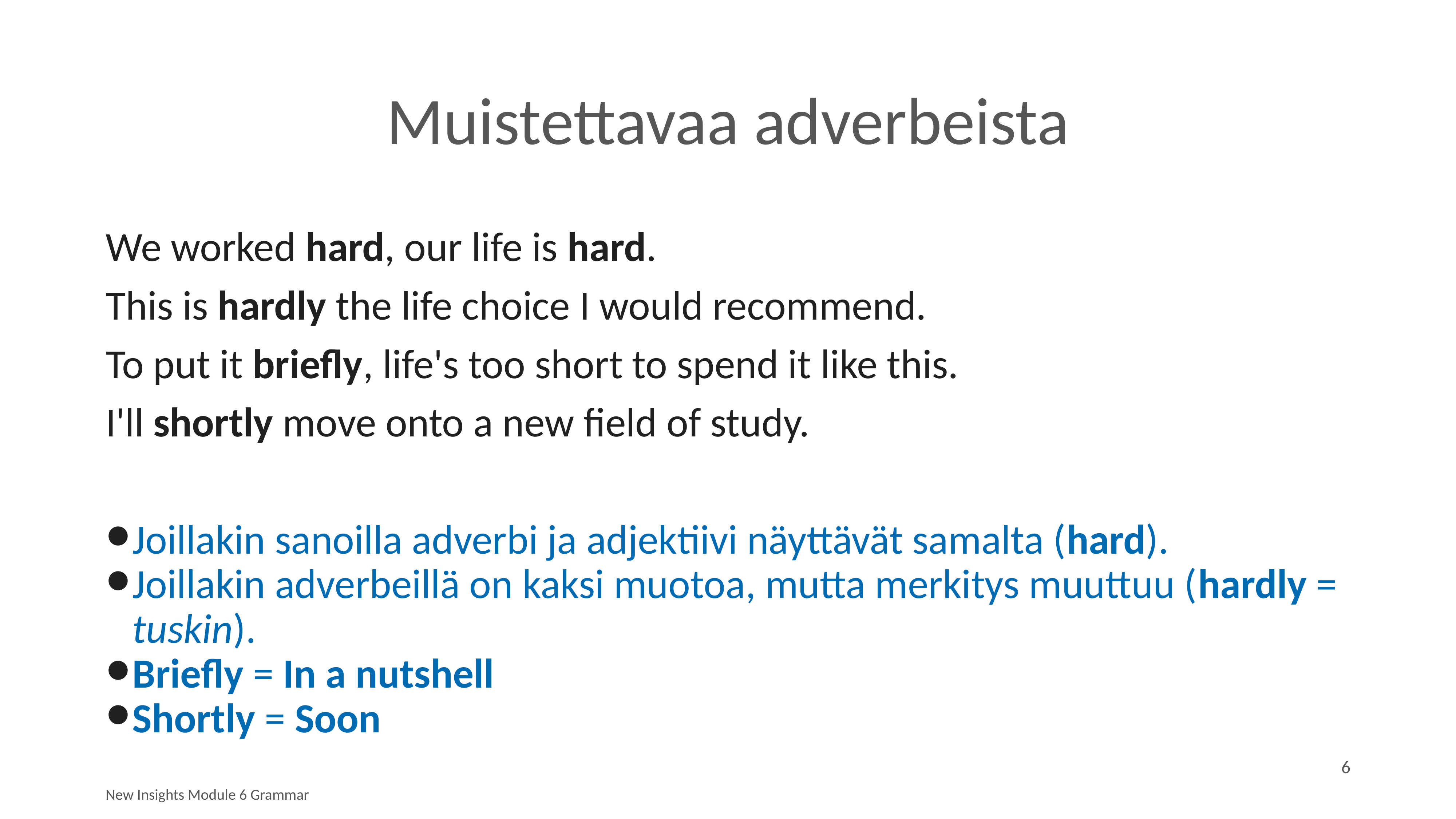

# Muistettavaa adverbeista
We worked hard, our life is hard.
This is hardly the life choice I would recommend.
To put it briefly, life's too short to spend it like this.
I'll shortly move onto a new field of study.

Joillakin sanoilla adverbi ja adjektiivi näyttävät samalta (hard).
Joillakin adverbeillä on kaksi muotoa, mutta merkitys muuttuu (hardly = tuskin).
Briefly = In a nutshell
Shortly = Soon
6
New Insights Module 6 Grammar